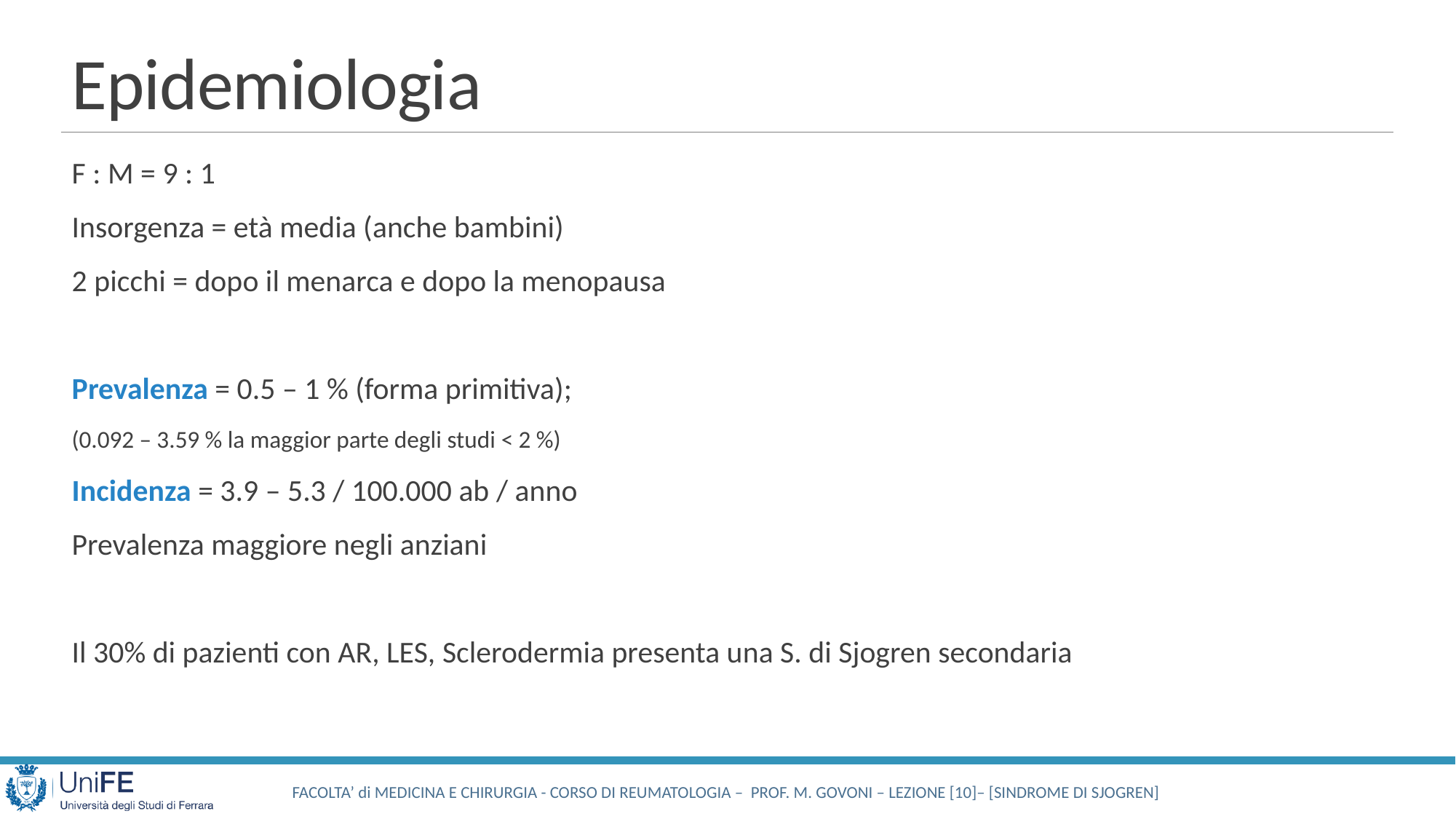

# Epidemiologia
F : M = 9 : 1
Insorgenza = età media (anche bambini)
2 picchi = dopo il menarca e dopo la menopausa

Prevalenza = 0.5 – 1 % (forma primitiva);
(0.092 – 3.59 % la maggior parte degli studi < 2 %)
Incidenza = 3.9 – 5.3 / 100.000 ab / anno
Prevalenza maggiore negli anziani

Il 30% di pazienti con AR, LES, Sclerodermia presenta una S. di Sjogren secondaria